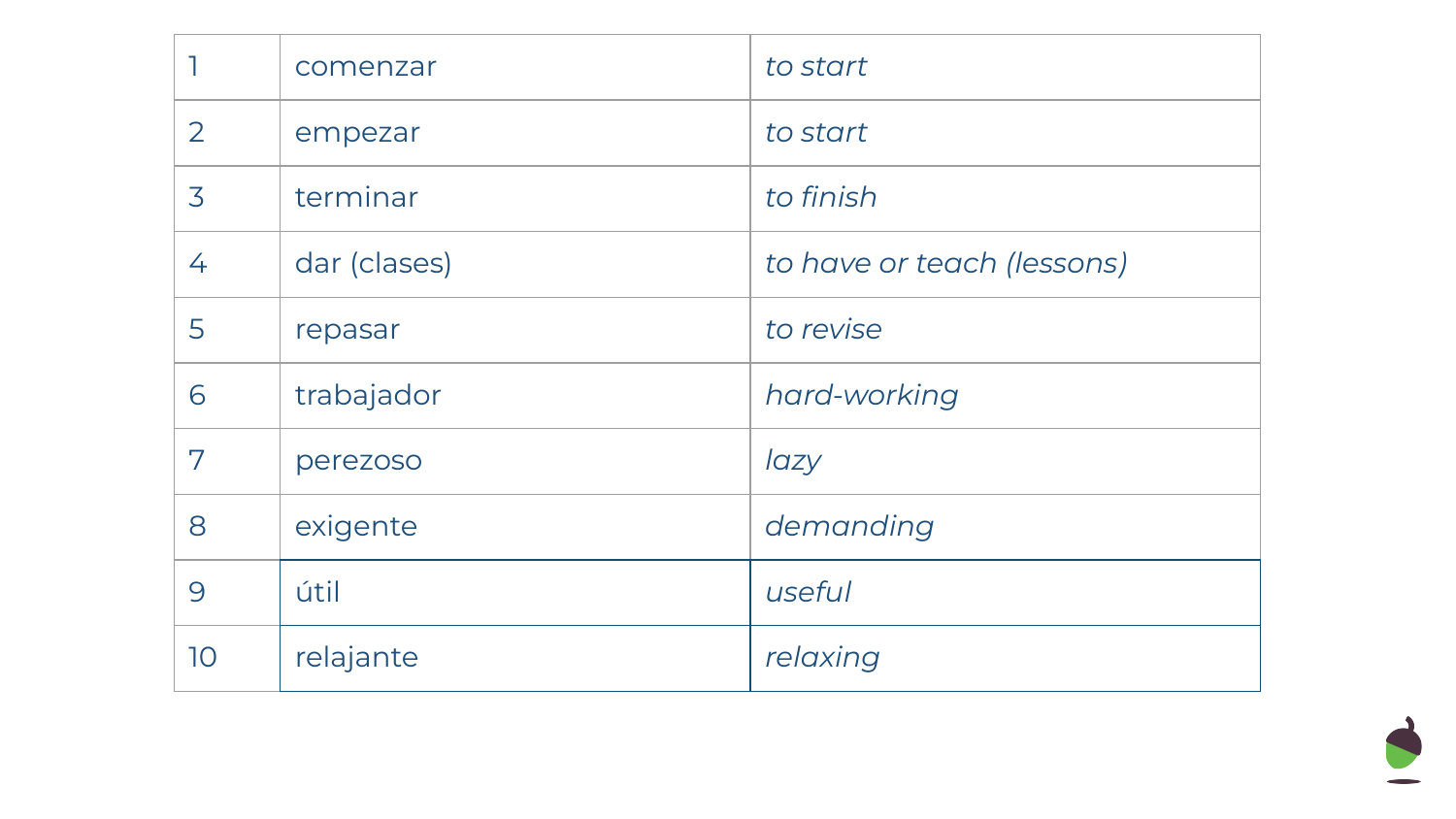

| 1 | comenzar | to start |
| --- | --- | --- |
| 2 | empezar | to start |
| 3 | terminar | to finish |
| 4 | dar (clases) | to have or teach (lessons) |
| 5 | repasar | to revise |
| 6 | trabajador | hard-working |
| 7 | perezoso | lazy |
| 8 | exigente | demanding |
| 9 | útil | useful |
| 10 | relajante | relaxing |